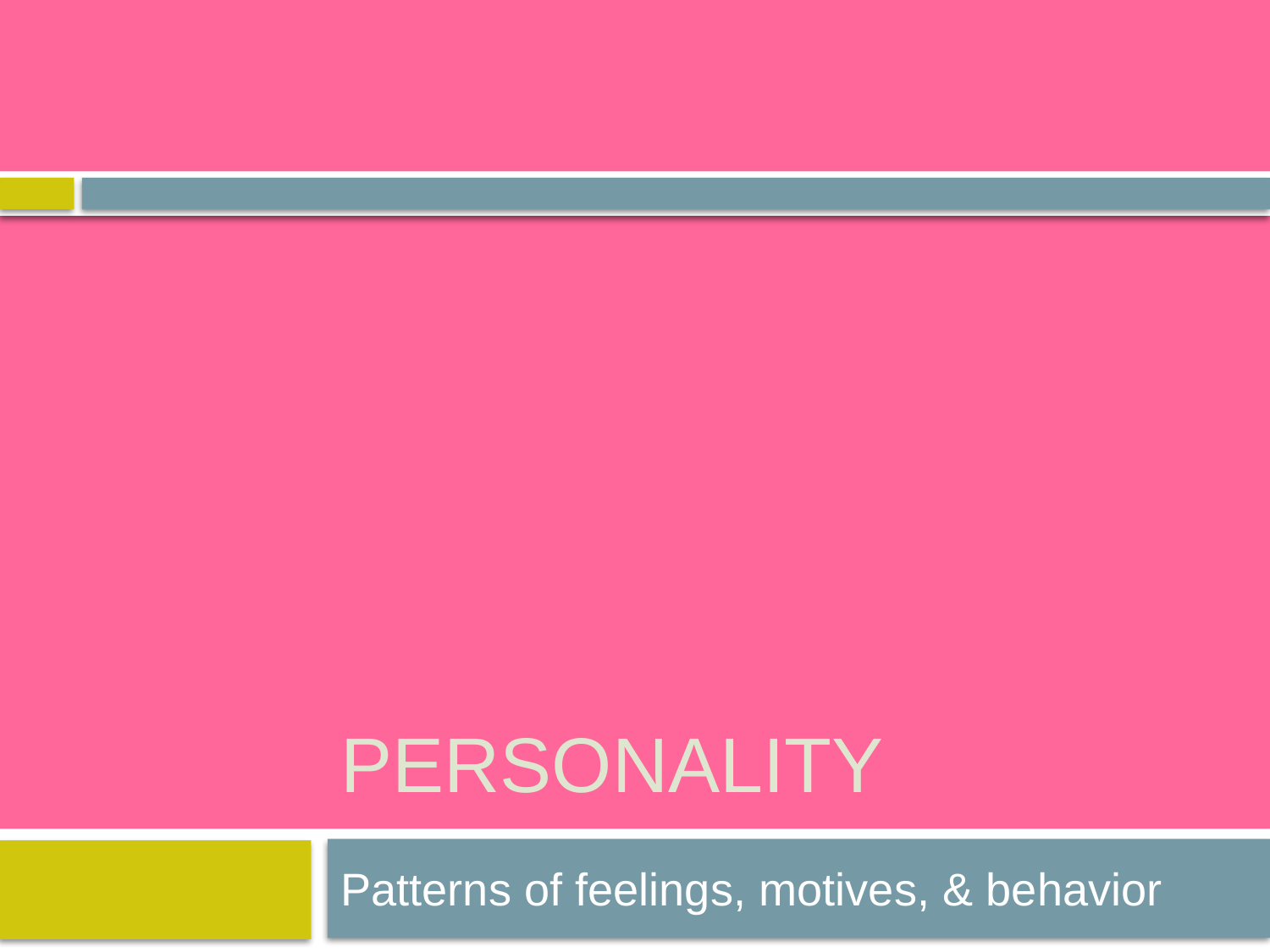

# Personality
Patterns of feelings, motives, & behavior